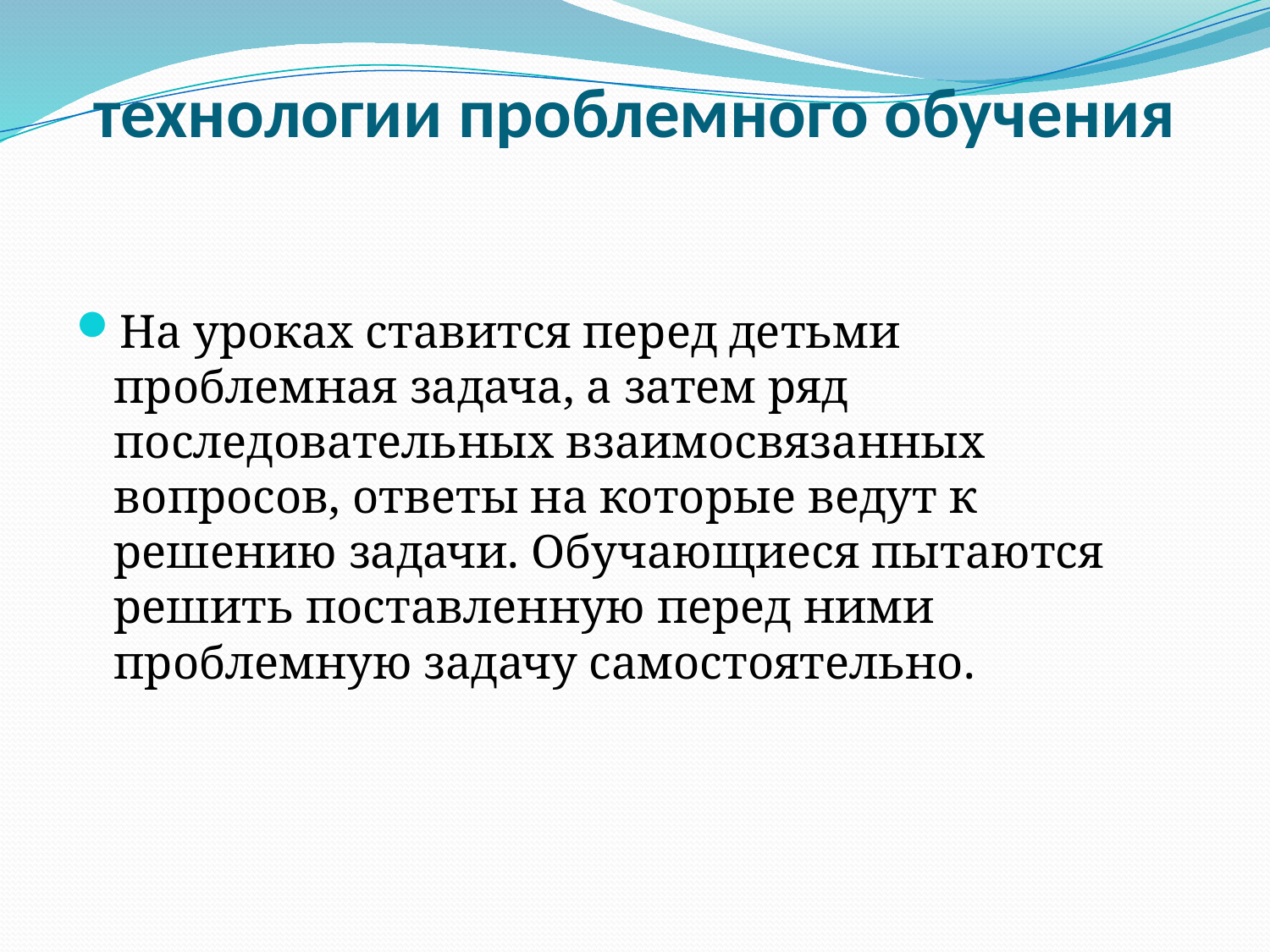

# технологии проблемного обучения
На уроках ставится перед детьми проблемная задача, а затем ряд последовательных взаимосвязанных вопросов, ответы на которые ведут к решению задачи. Обучающиеся пытаются решить поставленную перед ними проблемную задачу самостоятельно.